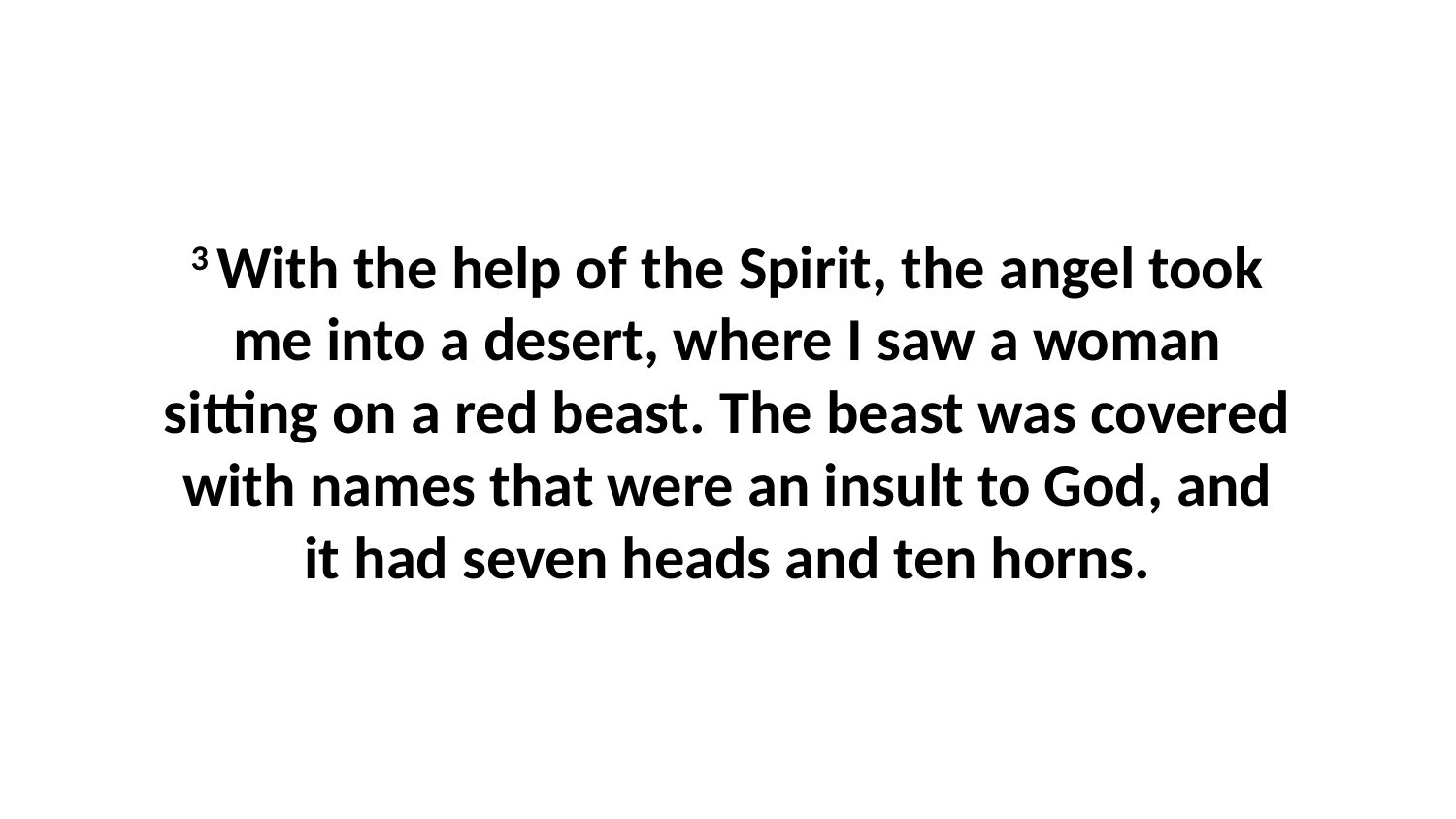

3 With the help of the Spirit, the angel took me into a desert, where I saw a woman sitting on a red beast. The beast was covered with names that were an insult to God, and it had seven heads and ten horns.